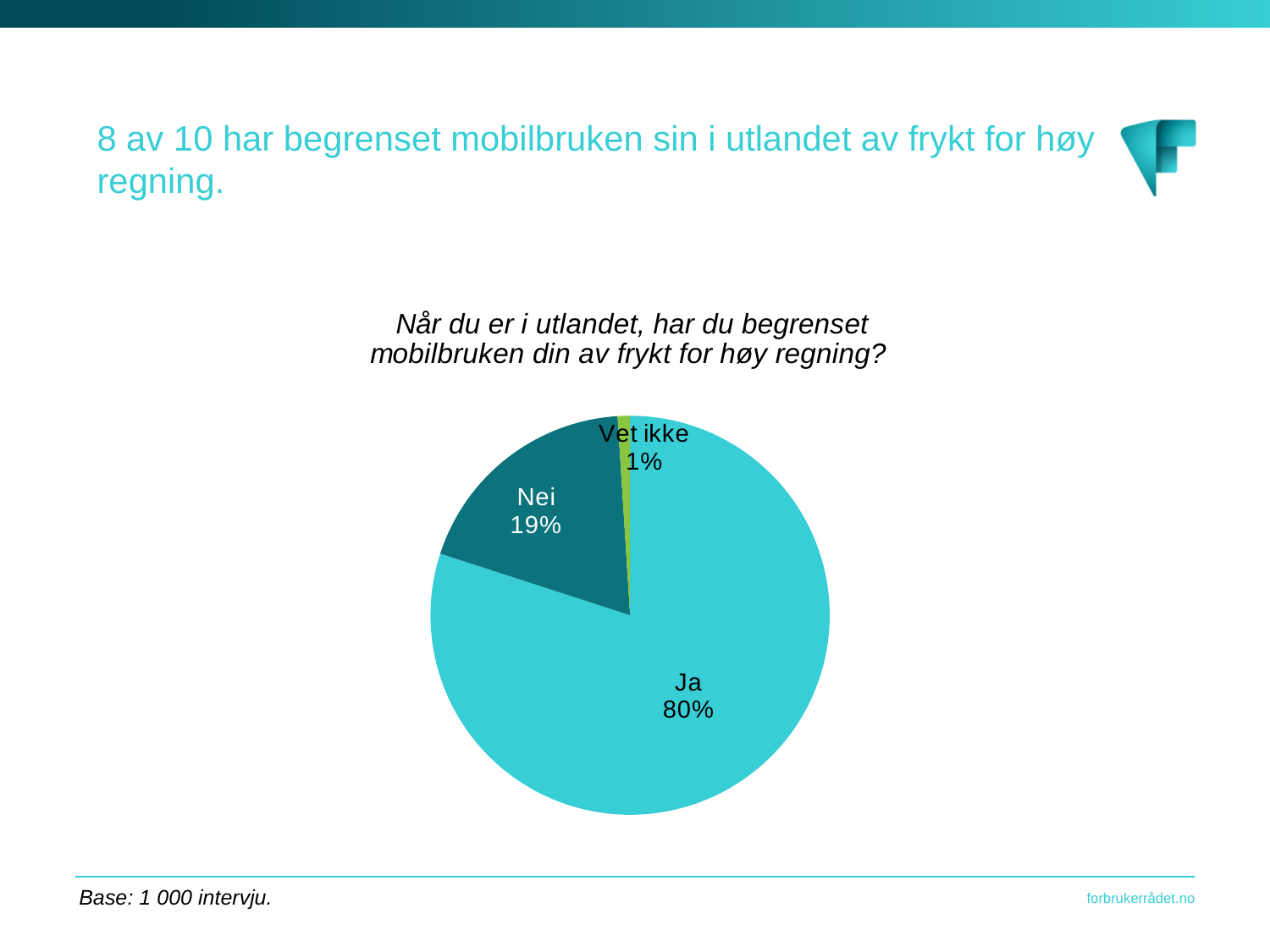

8 av 10 har begrenset mobilbruken sin i utlandet av frykt for høy regning.

### Chart: Når du er i utlandet, har du begrenset mobilbruken din av frykt for høy regning?

| Category |  |
|---|---|
| Ja | 0.8 |
| Nei | 0.19 |
| Vet ikke | 0.01 |
	Base: 1 000 intervju.